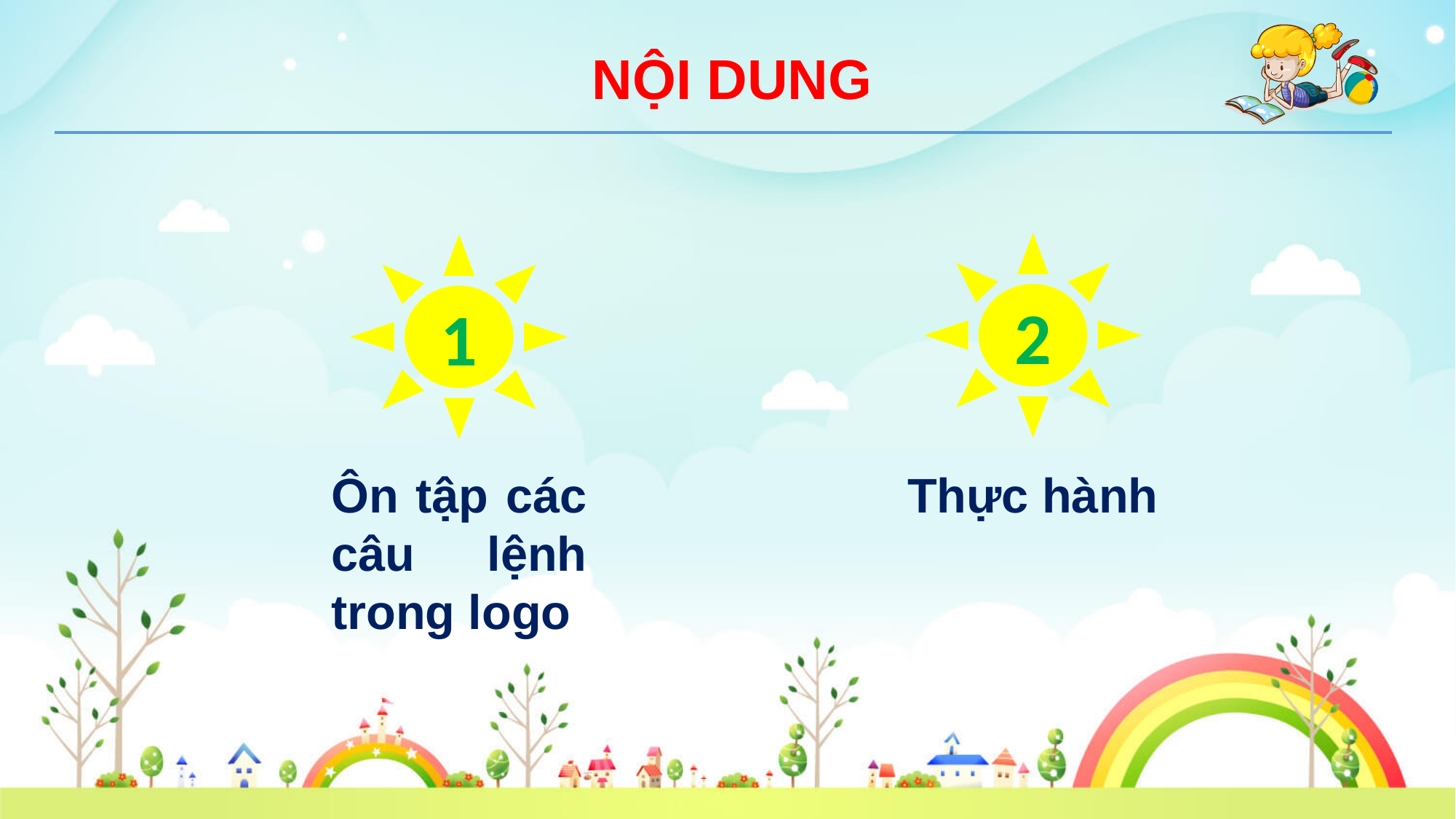

NỘI DUNG
2
1
Ôn tập các câu lệnh trong logo
Thực hành